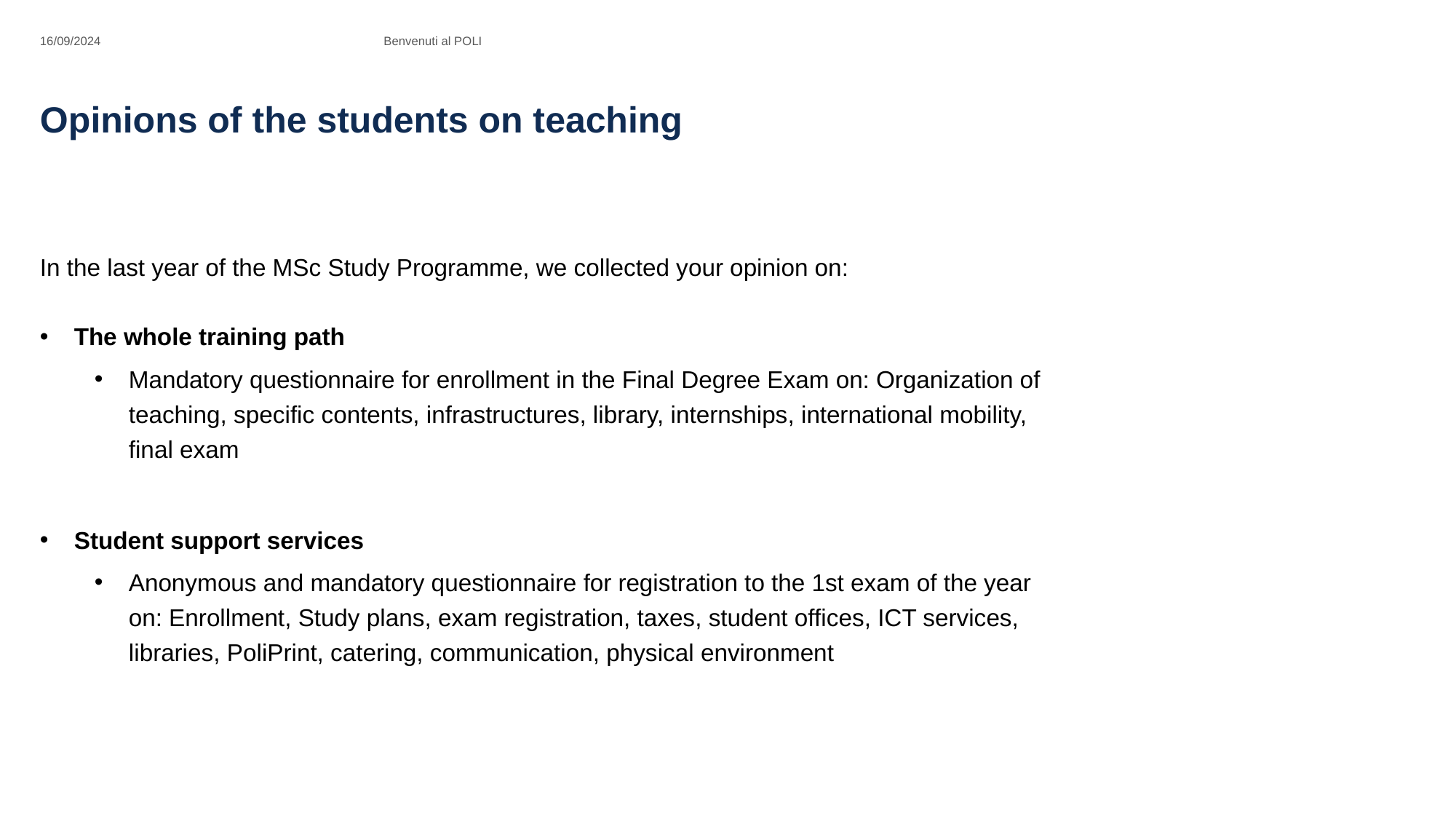

16/09/2024
Benvenuti al POLI
# Opinions of the students on teaching
In the last year of the MSc Study Programme, we collected your opinion on:

The whole training path
Mandatory questionnaire for enrollment in the Final Degree Exam on: Organization of teaching, specific contents, infrastructures, library, internships, international mobility, final exam

Student support services
Anonymous and mandatory questionnaire for registration to the 1st exam of the year on: Enrollment, Study plans, exam registration, taxes, student offices, ICT services, libraries, PoliPrint, catering, communication, physical environment